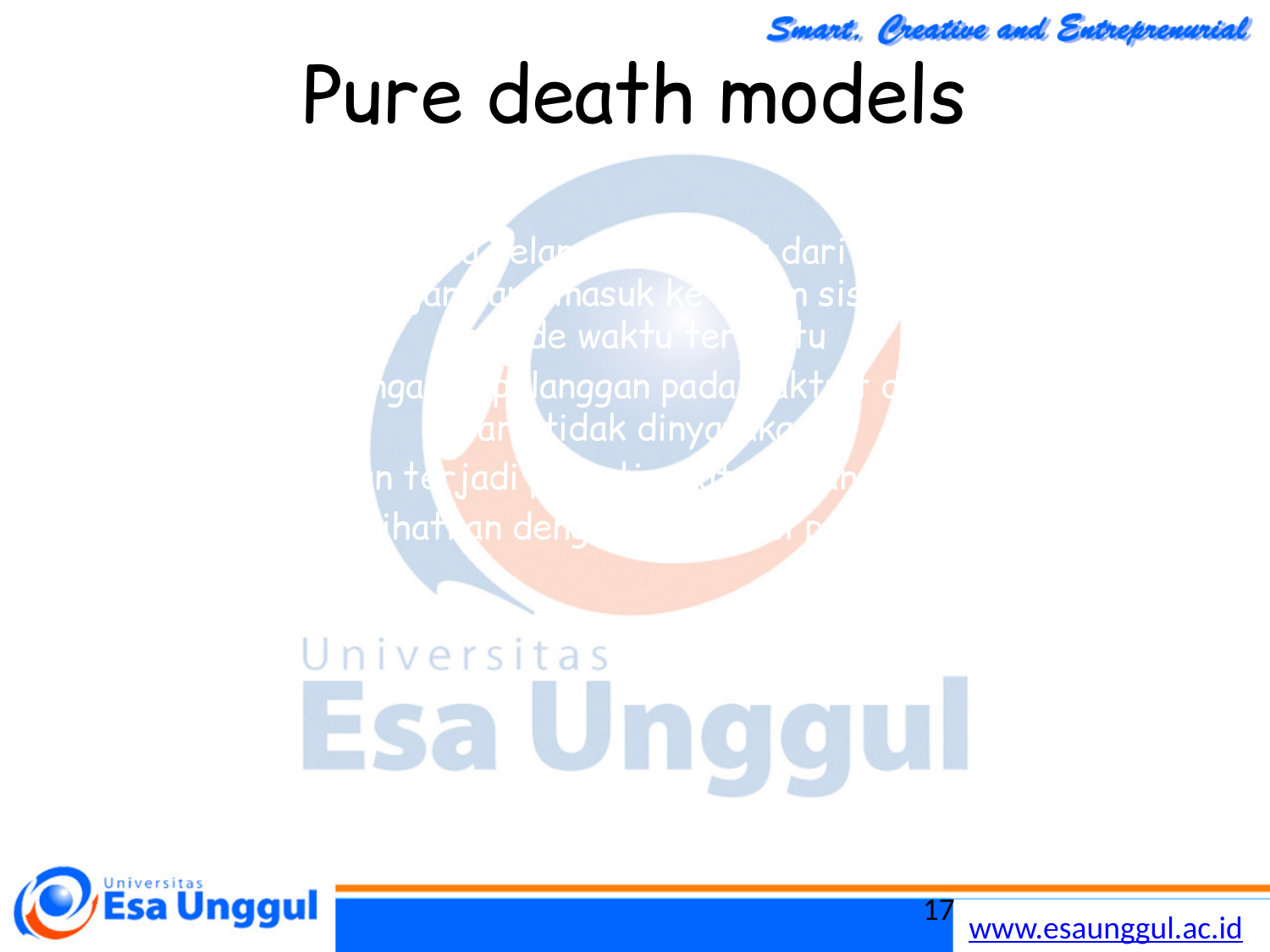

# Pure death models

Sistem antrian dimana pelanggan ditarik dari sistem dan hampir tidak ada pelanggan yang masuk ke dalam sistem dalam suatu periode waktu tertentu
Sistem dimulai dengan N pelanggan pada waktu t dengan kedatangan baru tidak dinyatakan
Keberangkatan terjadi pada tingkat μ pelanggan/unit waktu
Hal ini diperlihatkan dengan distribusi poisson terpotong
17